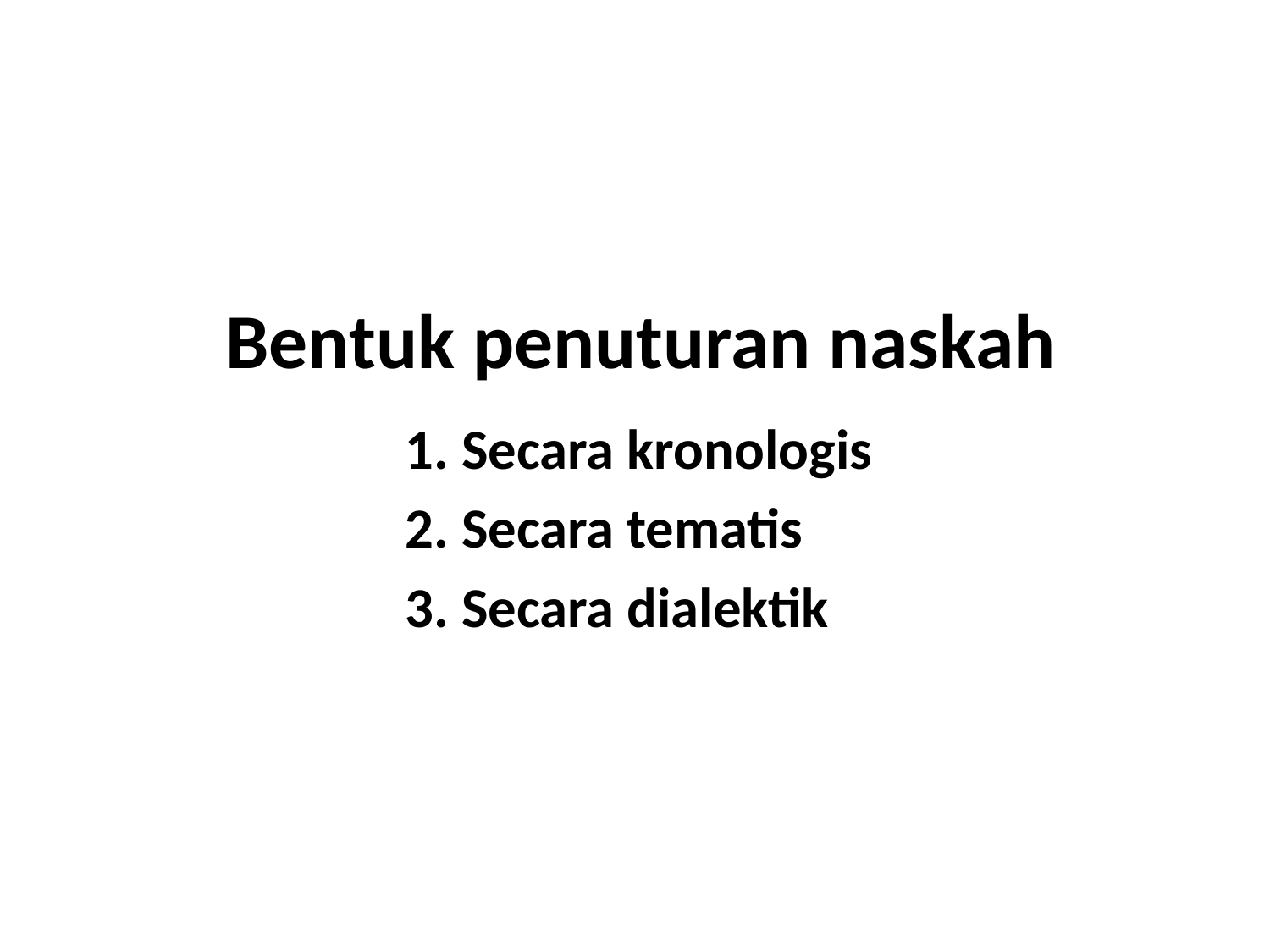

# Bentuk penuturan naskah
                           1. Secara kronologis
                           2. Secara tematis
                           3. Secara dialektik